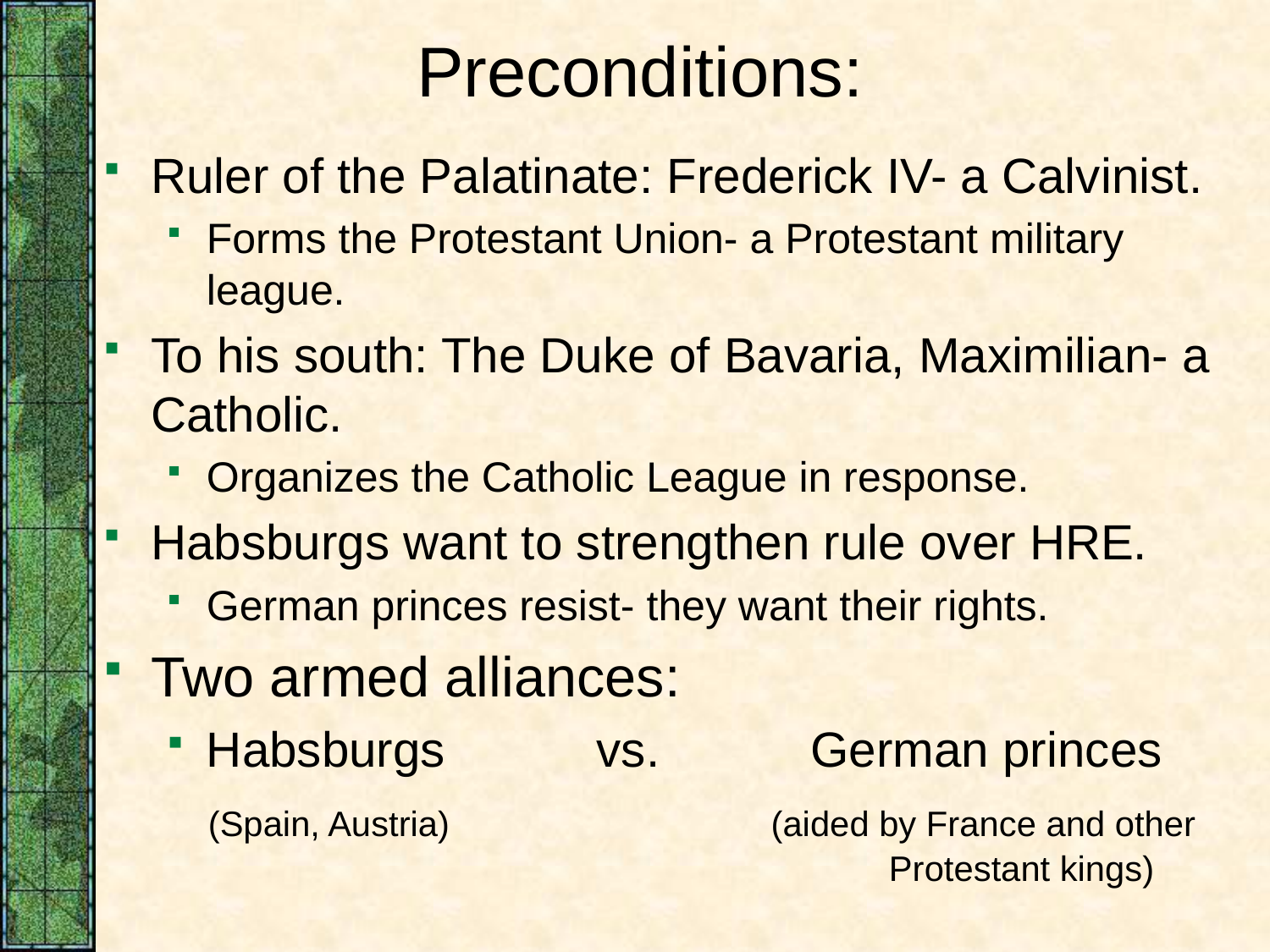

# Preconditions:
Ruler of the Palatinate: Frederick IV- a Calvinist.
Forms the Protestant Union- a Protestant military league.
To his south: The Duke of Bavaria, Maximilian- a Catholic.
Organizes the Catholic League in response.
Habsburgs want to strengthen rule over HRE.
German princes resist- they want their rights.
Two armed alliances:
Habsburgs           vs.           German princes
   (Spain, Austria)                                 (aided by France and other           				                      Protestant kings)